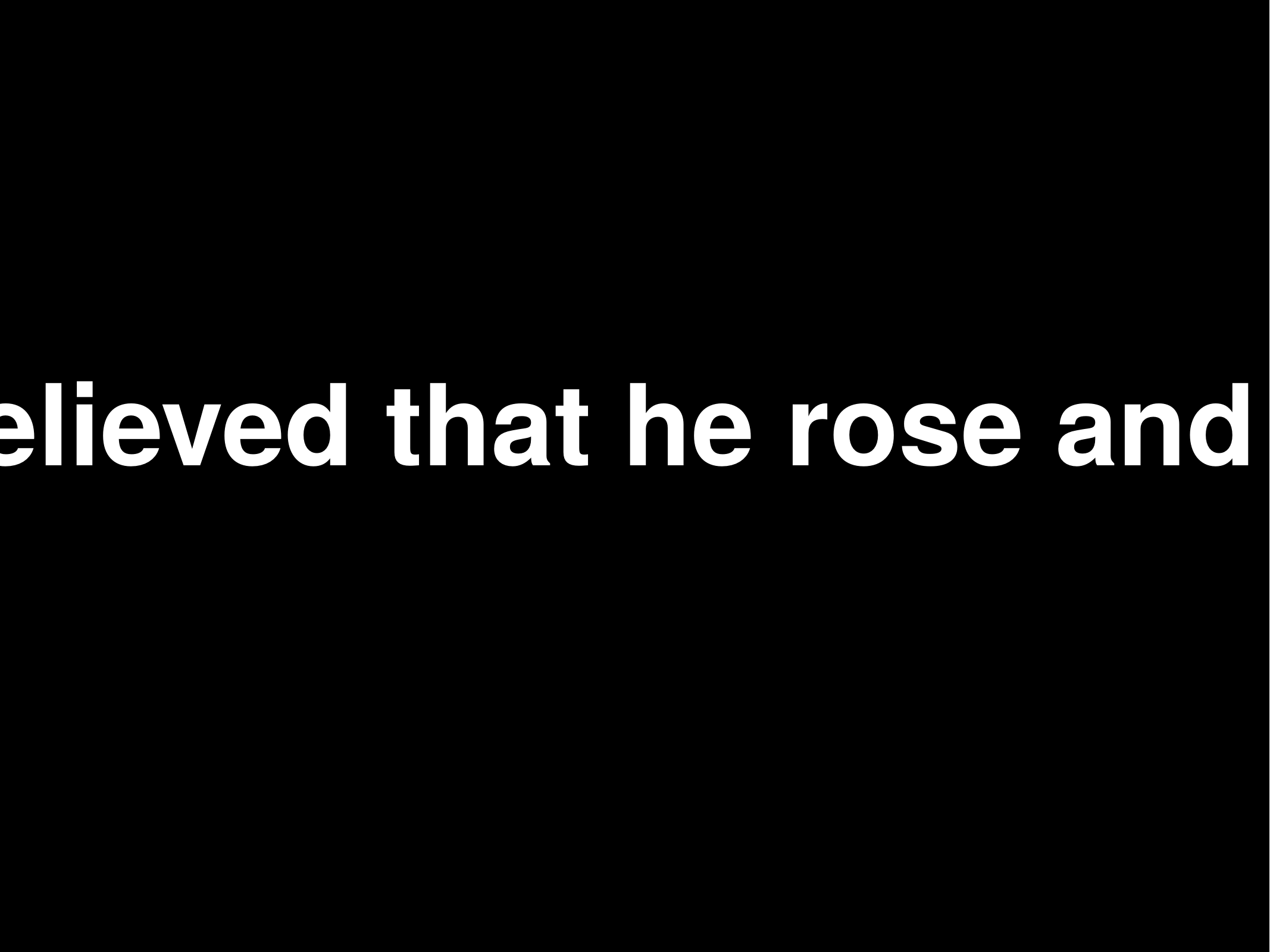

Jesus’ disciples believed that he rose and appeared to them.